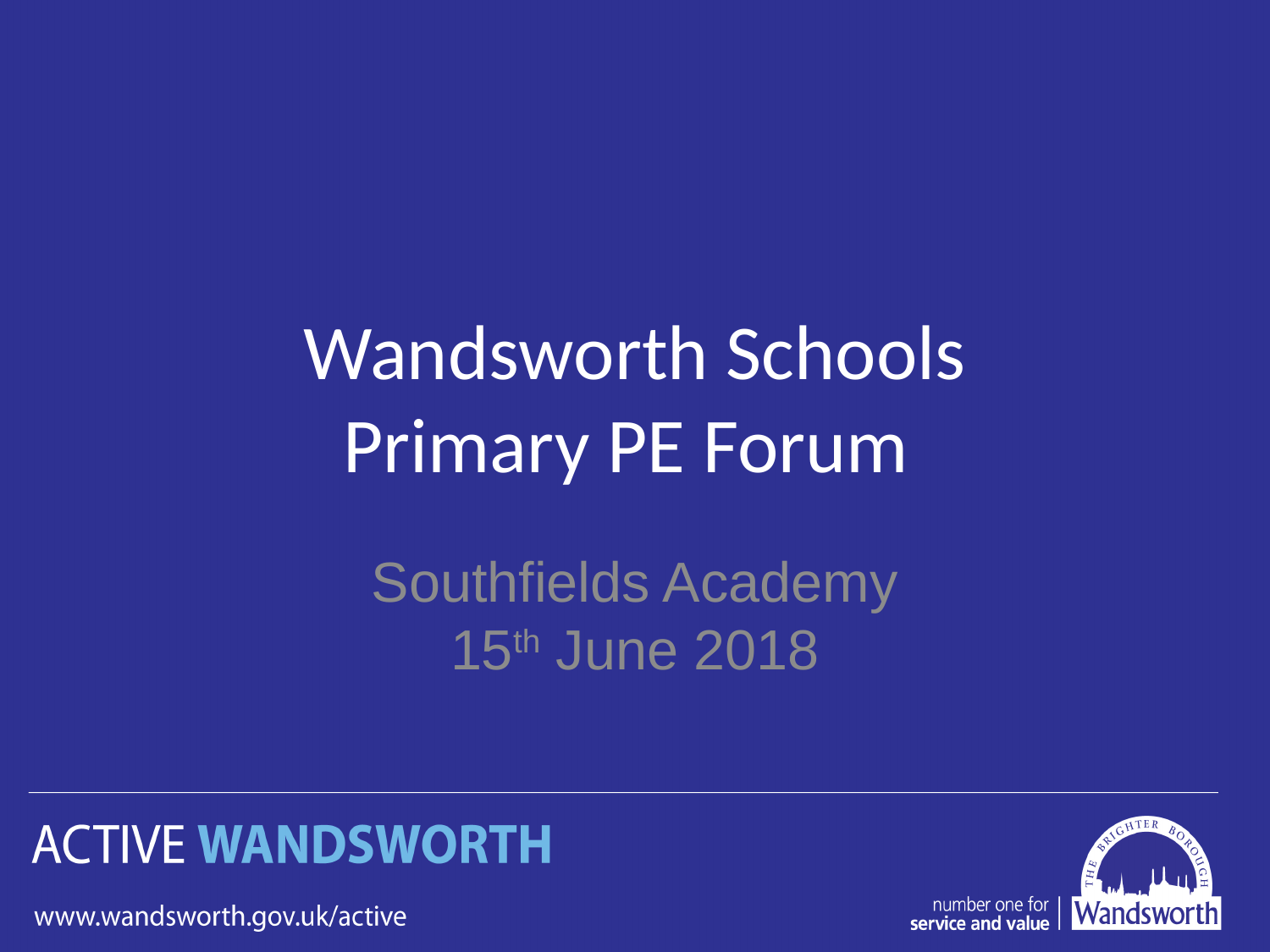

# Wandsworth Schools Primary PE Forum
Southfields Academy
15th June 2018